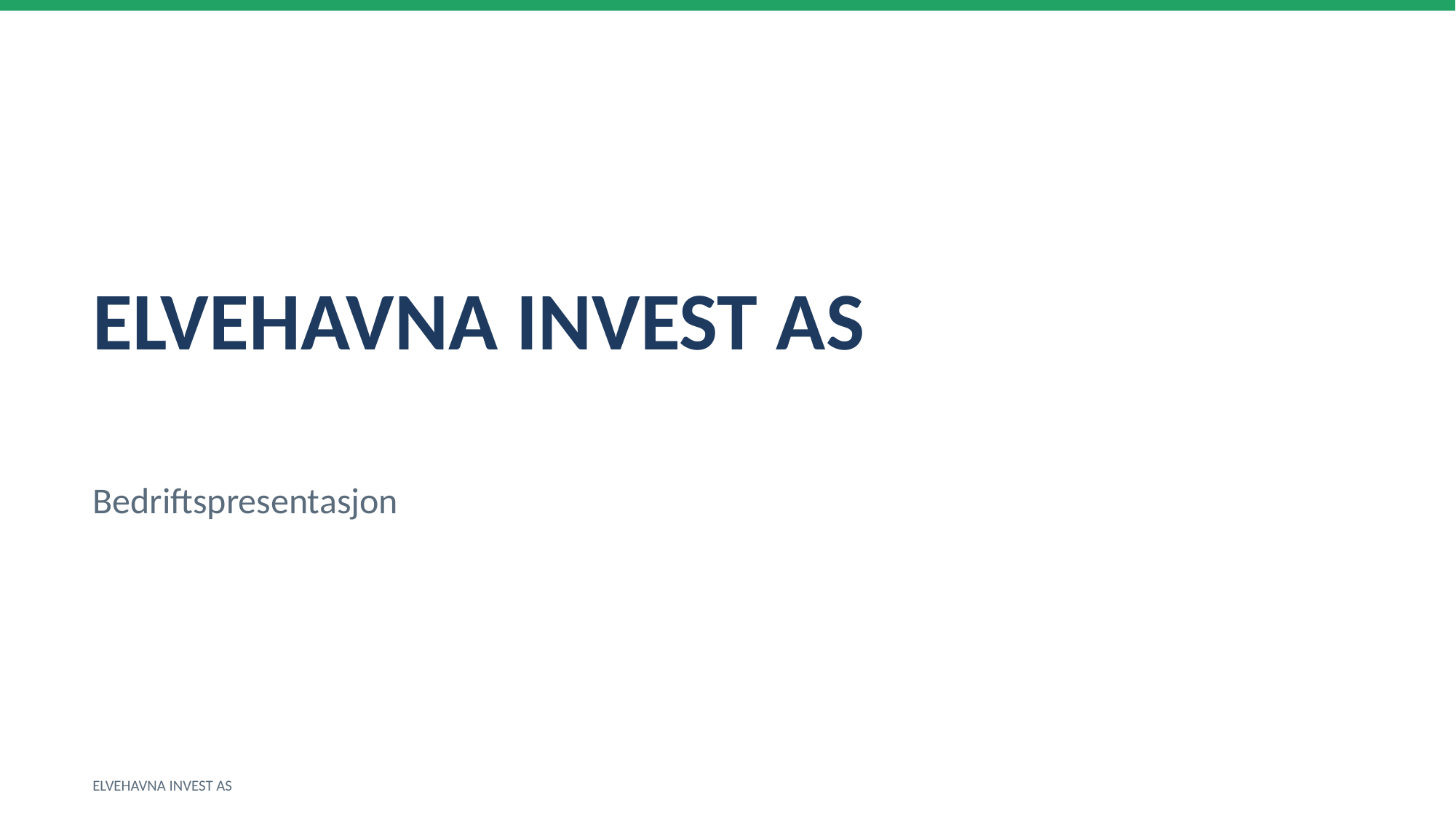

ELVEHAVNA INVEST AS
Bedriftspresentasjon
ELVEHAVNA INVEST AS